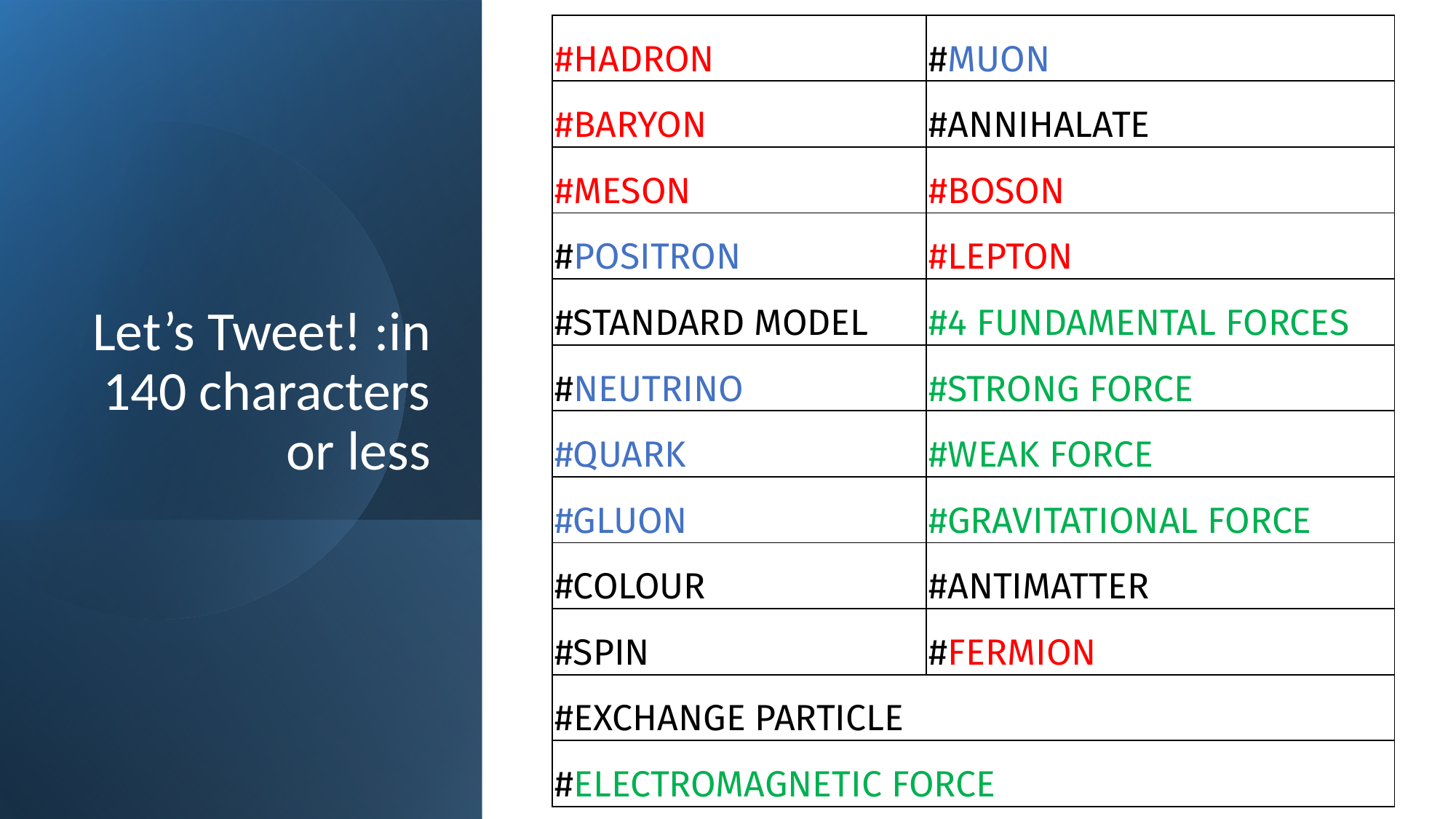

| #HADRON | #MUON |
| --- | --- |
| #BARYON | #ANNIHALATE |
| #MESON | #BOSON |
| #POSITRON | #LEPTON |
| #STANDARD MODEL | #4 FUNDAMENTAL FORCES |
| #NEUTRINO | #STRONG FORCE |
| #QUARK | #WEAK FORCE |
| #GLUON | #GRAVITATIONAL FORCE |
| #COLOUR | #ANTIMATTER |
| #SPIN | #FERMION |
| #EXCHANGE PARTICLE |  |
| #ELECTROMAGNETIC FORCE |  |

# Let’s Tweet! :in 140 characters or less